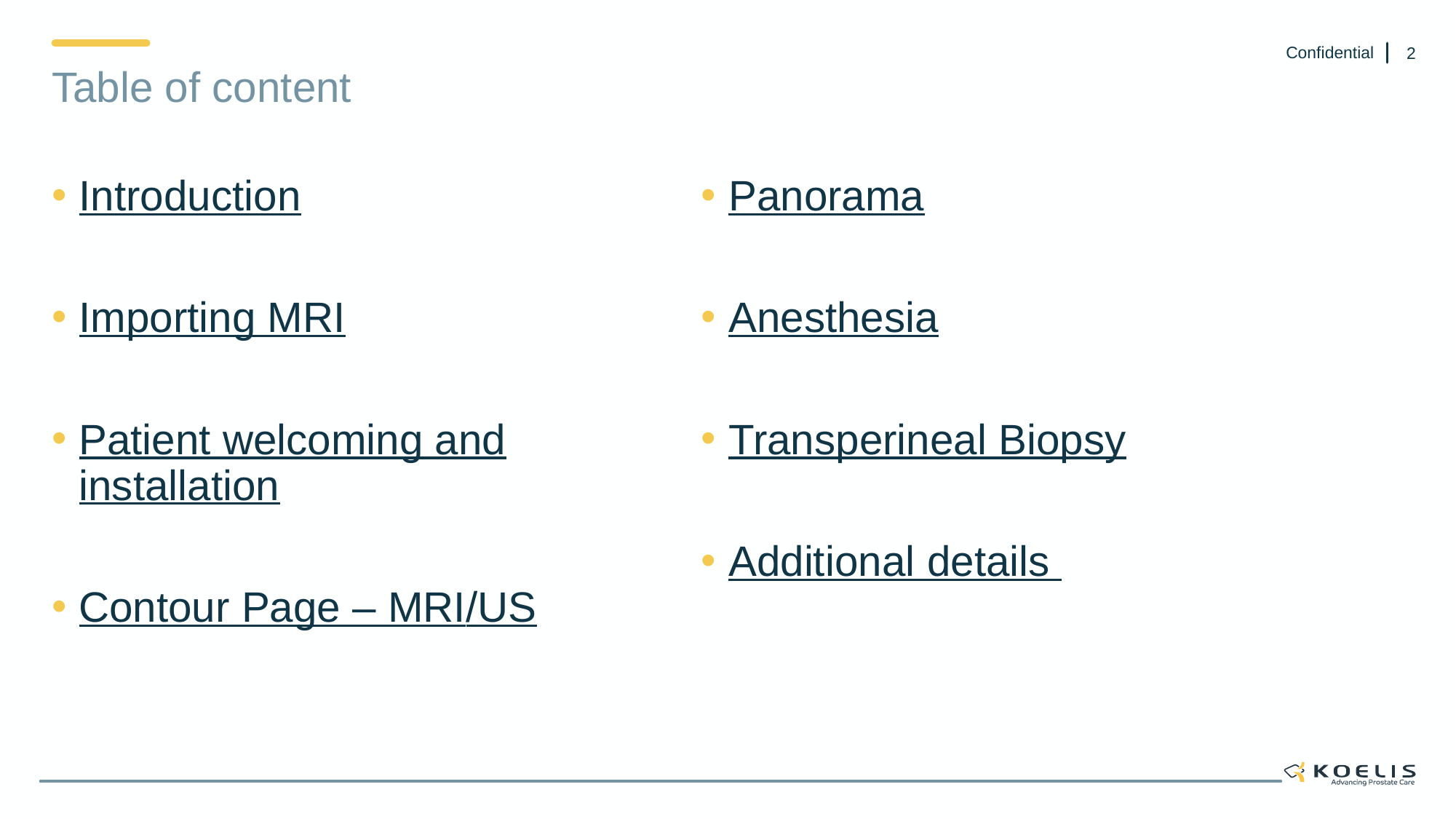

# Table of content
Introduction

Importing MRI

Patient welcoming and installation

Contour Page – MRI/US

Panorama

Anesthesia

Transperineal Biopsy

Additional details